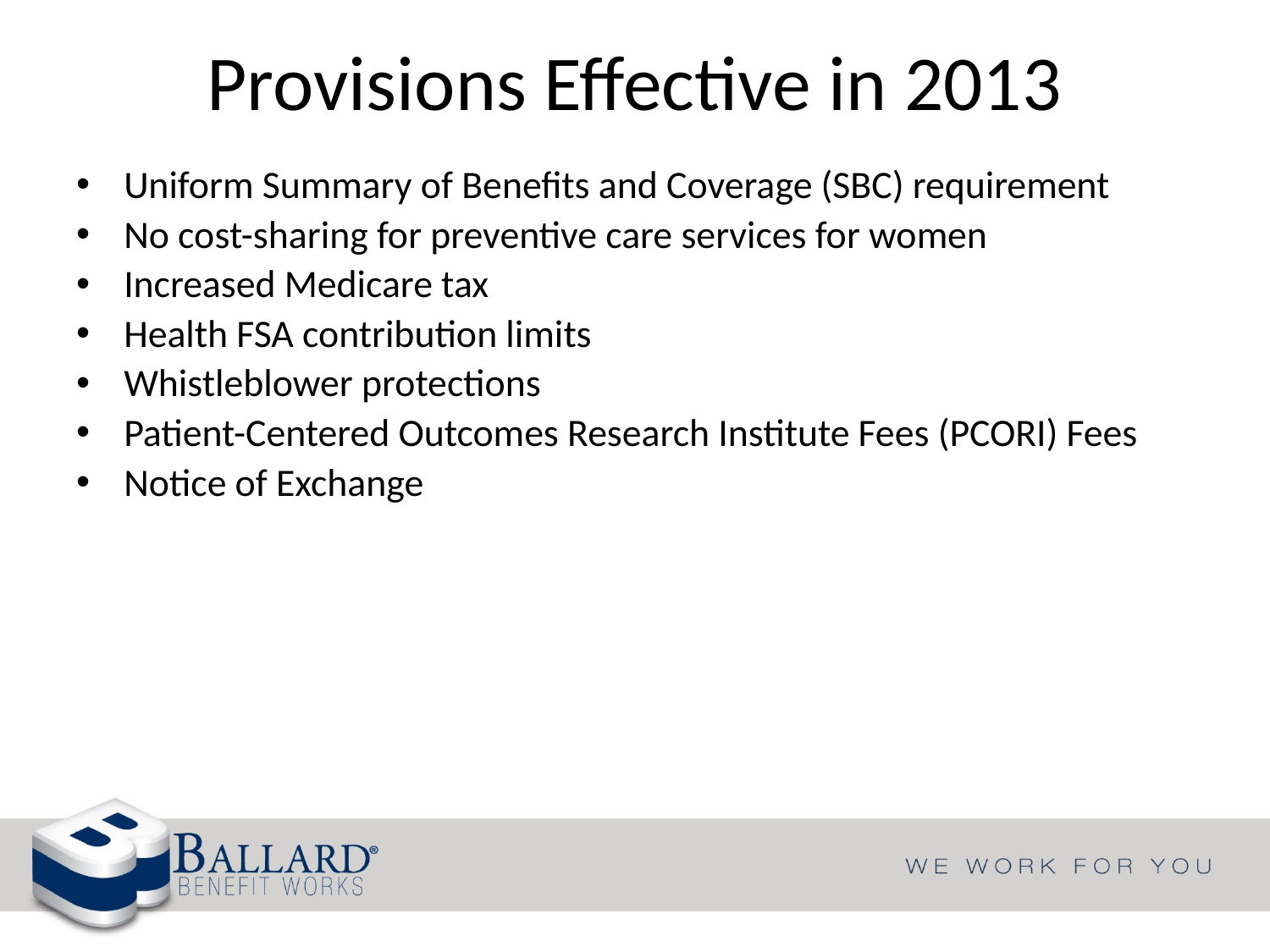

# Provisions Effective in 2013
Uniform Summary of Benefits and Coverage (SBC) requirement
No cost-sharing for preventive care services for women
Increased Medicare tax
Health FSA contribution limits
Whistleblower protections
Patient-Centered Outcomes Research Institute Fees (PCORI) Fees
Notice of Exchange